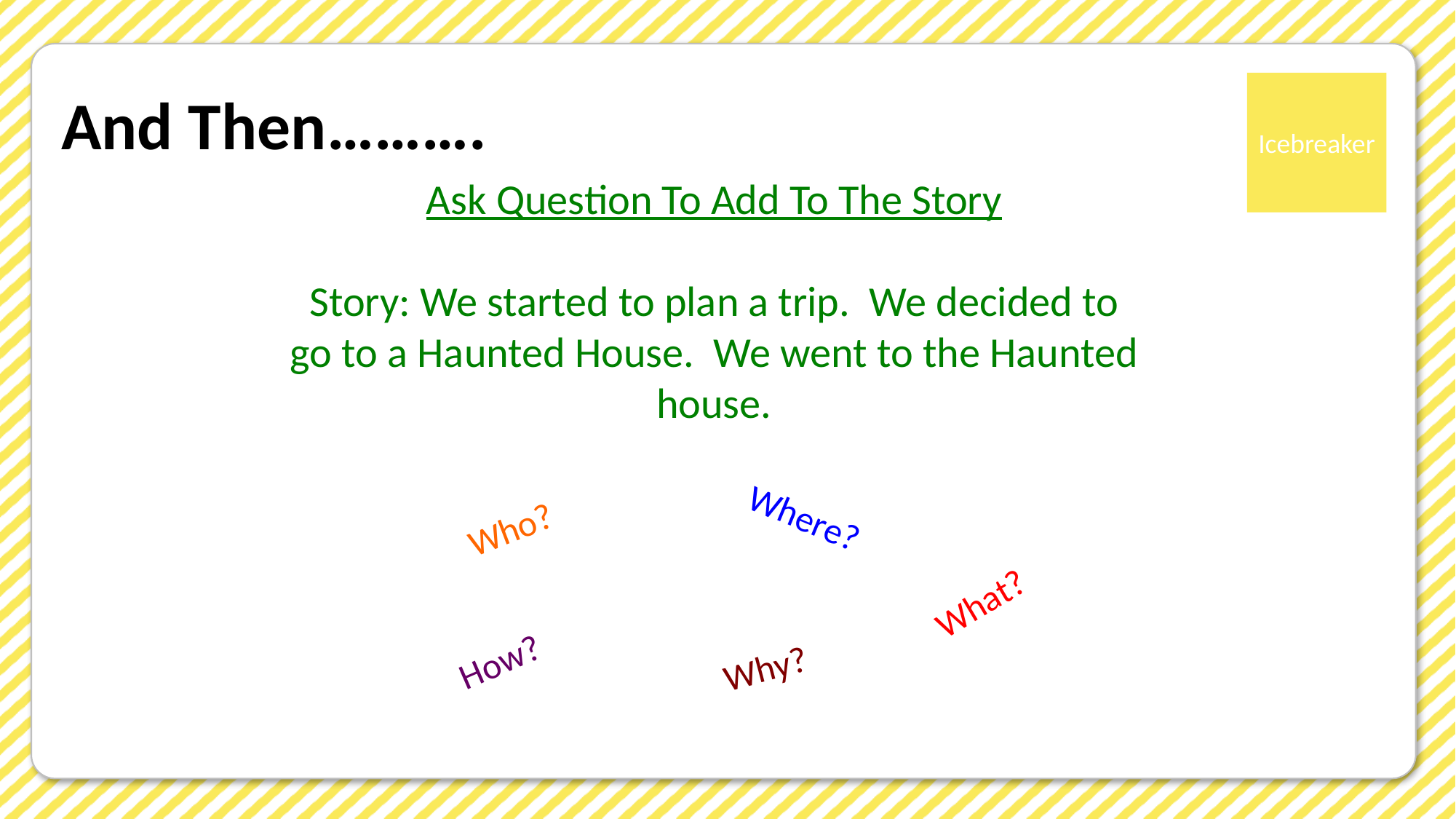

# And Then……….
Ask Question To Add To The Story

Story: We started to plan a trip.  We decided to go to a Haunted House.  We went to the Haunted house.
Where?
Who?
What?
How?
Why?